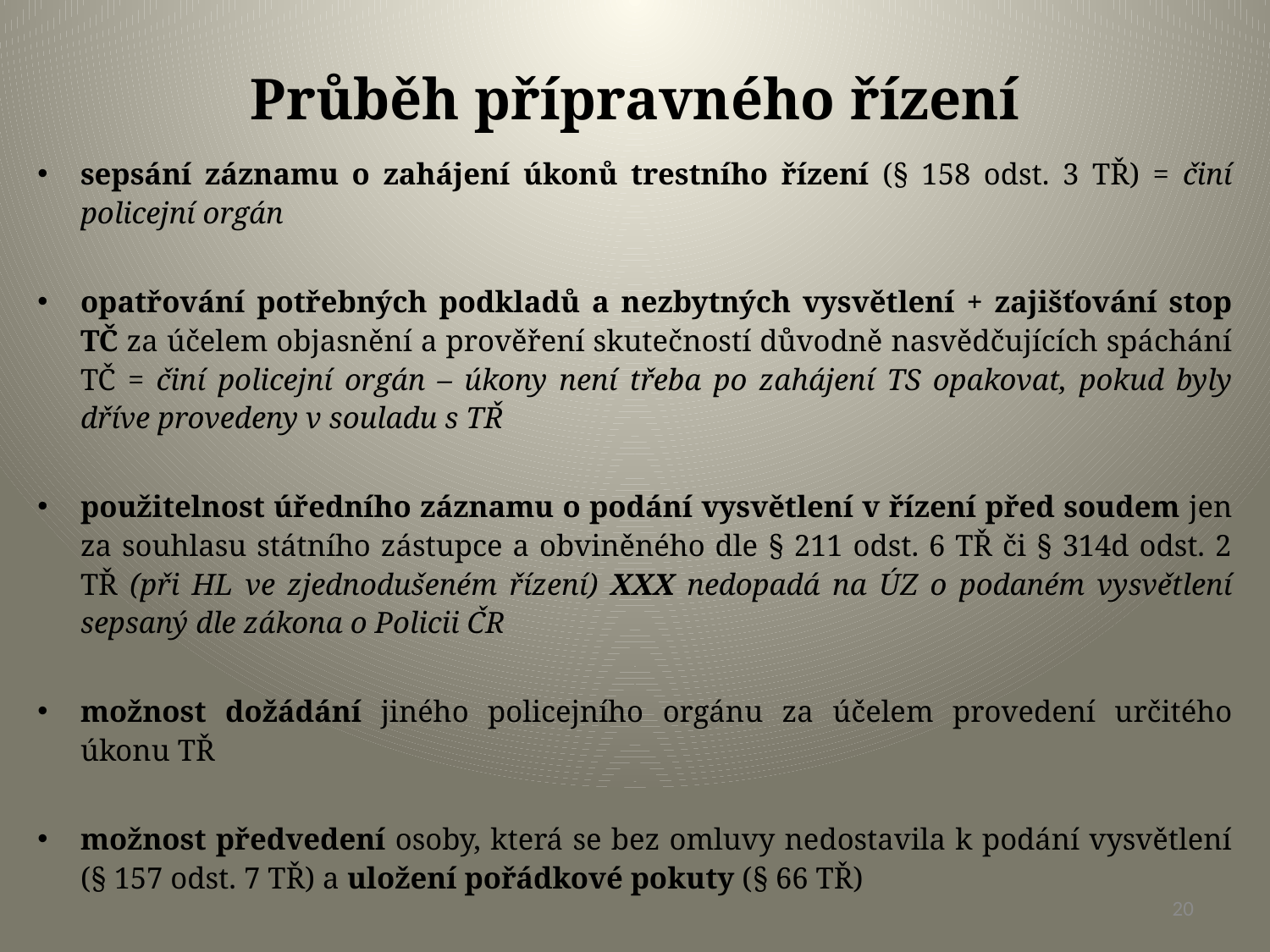

# Průběh přípravného řízení
sepsání záznamu o zahájení úkonů trestního řízení (§ 158 odst. 3 TŘ) = činí policejní orgán

opatřování potřebných podkladů a nezbytných vysvětlení + zajišťování stop TČ za účelem objasnění a prověření skutečností důvodně nasvědčujících spáchání TČ = činí policejní orgán – úkony není třeba po zahájení TS opakovat, pokud byly dříve provedeny v souladu s TŘ

použitelnost úředního záznamu o podání vysvětlení v řízení před soudem jen za souhlasu státního zástupce a obviněného dle § 211 odst. 6 TŘ či § 314d odst. 2 TŘ (při HL ve zjednodušeném řízení) XXX nedopadá na ÚZ o podaném vysvětlení sepsaný dle zákona o Policii ČR

možnost dožádání jiného policejního orgánu za účelem provedení určitého úkonu TŘ

možnost předvedení osoby, která se bez omluvy nedostavila k podání vysvětlení (§ 157 odst. 7 TŘ) a uložení pořádkové pokuty (§ 66 TŘ)
20